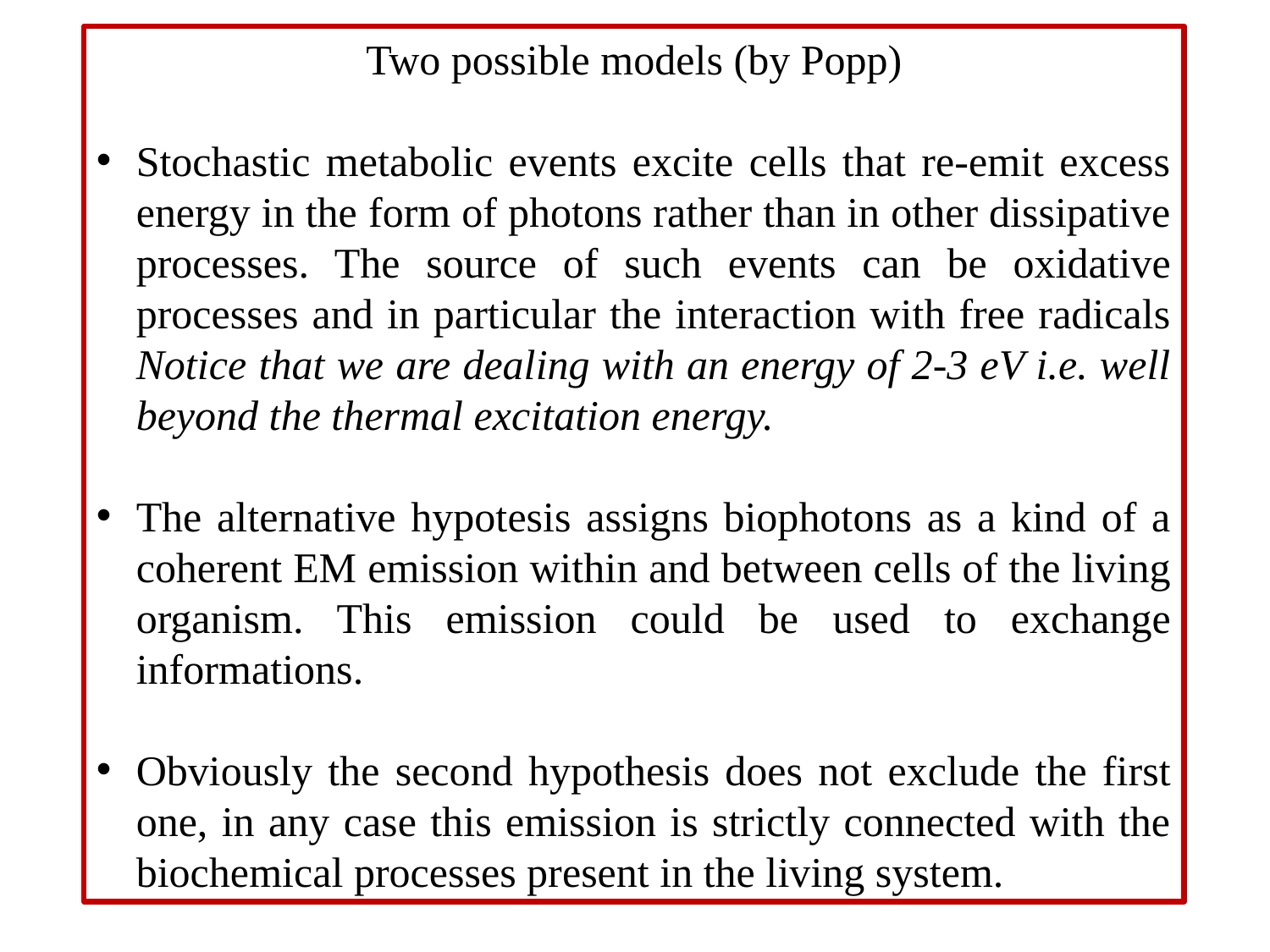

Two possible models (by Popp)

Stochastic metabolic events excite cells that re-emit excess energy in the form of photons rather than in other dissipative processes. The source of such events can be oxidative processes and in particular the interaction with free radicals Notice that we are dealing with an energy of 2-3 eV i.e. well beyond the thermal excitation energy.

The alternative hypotesis assigns biophotons as a kind of a coherent EM emission within and between cells of the living organism. This emission could be used to exchange informations.

Obviously the second hypothesis does not exclude the first one, in any case this emission is strictly connected with the biochemical processes present in the living system.